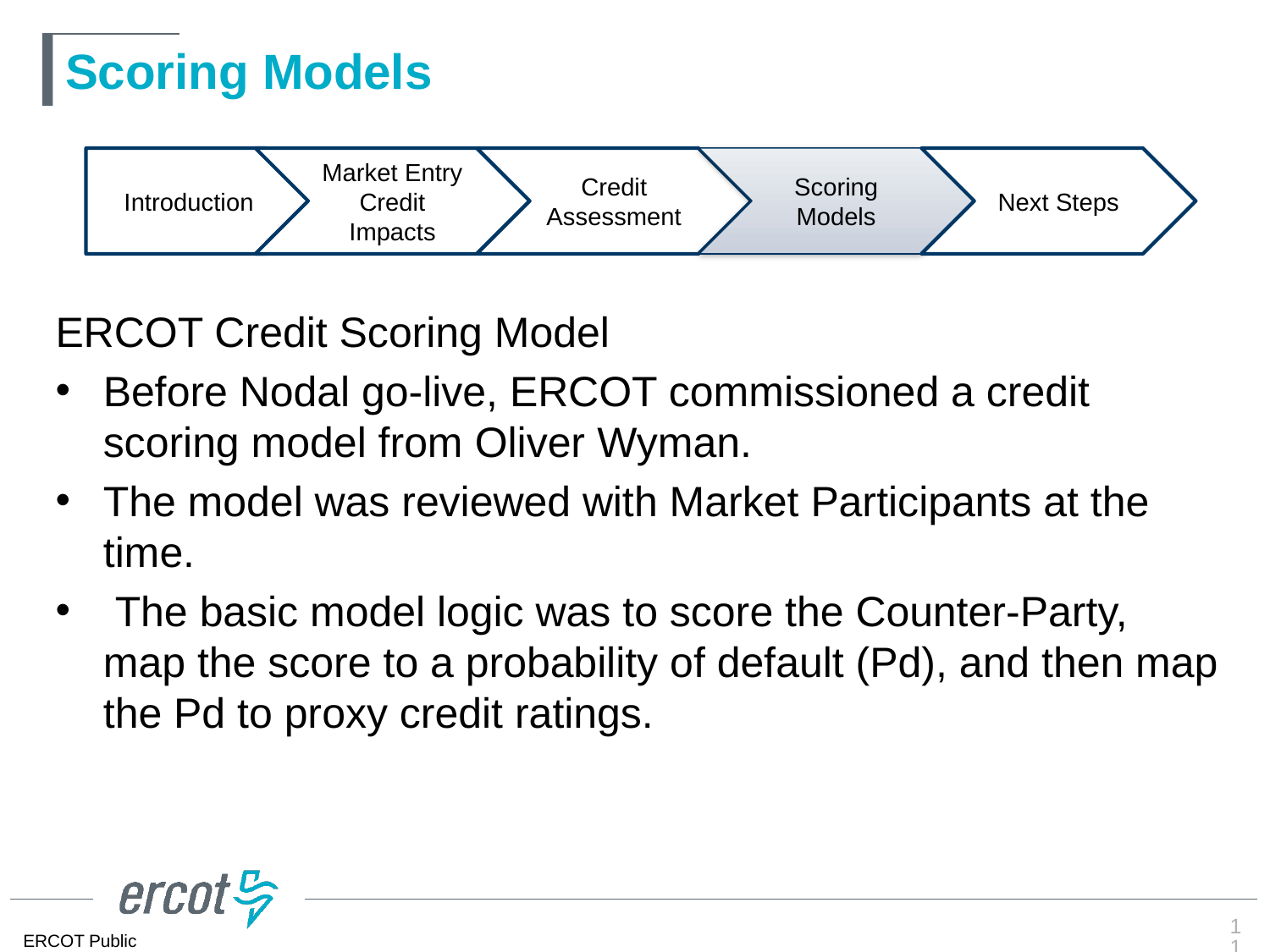

# Scoring Models
Introduction
Market Entry Credit Impacts
Credit Assessment
Scoring Models
Next Steps

ERCOT Credit Scoring Model
Before Nodal go-live, ERCOT commissioned a credit scoring model from Oliver Wyman.
The model was reviewed with Market Participants at the time.
 The basic model logic was to score the Counter-Party, map the score to a probability of default (Pd), and then map the Pd to proxy credit ratings.
11